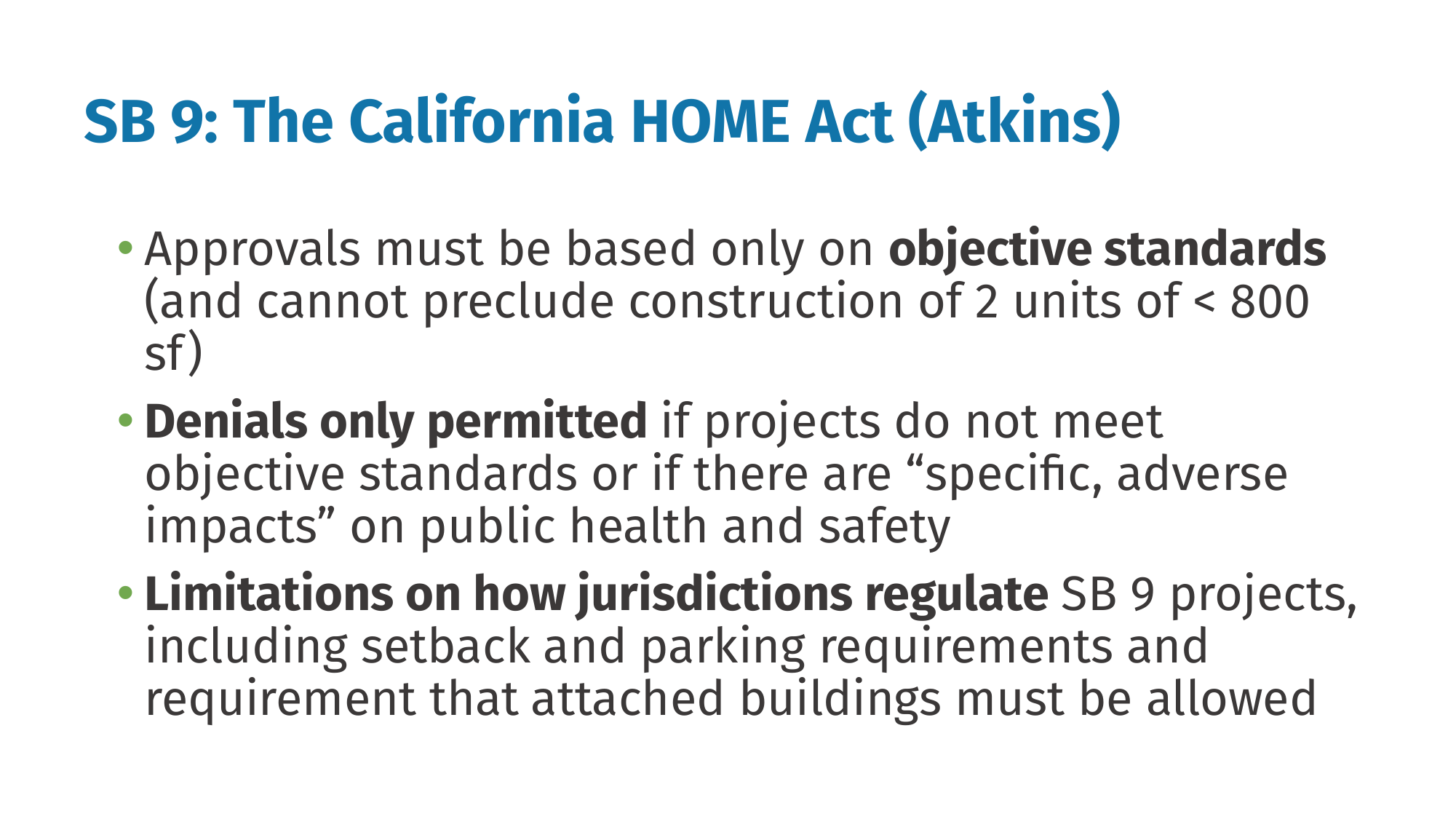

# SB 9: The California HOME Act (Atkins)
Approvals must be based only on objective standards (and cannot preclude construction of 2 units of < 800 sf)
Denials only permitted if projects do not meet objective standards or if there are “specific, adverse impacts” on public health and safety
Limitations on how jurisdictions regulate SB 9 projects, including setback and parking requirements and requirement that attached buildings must be allowed